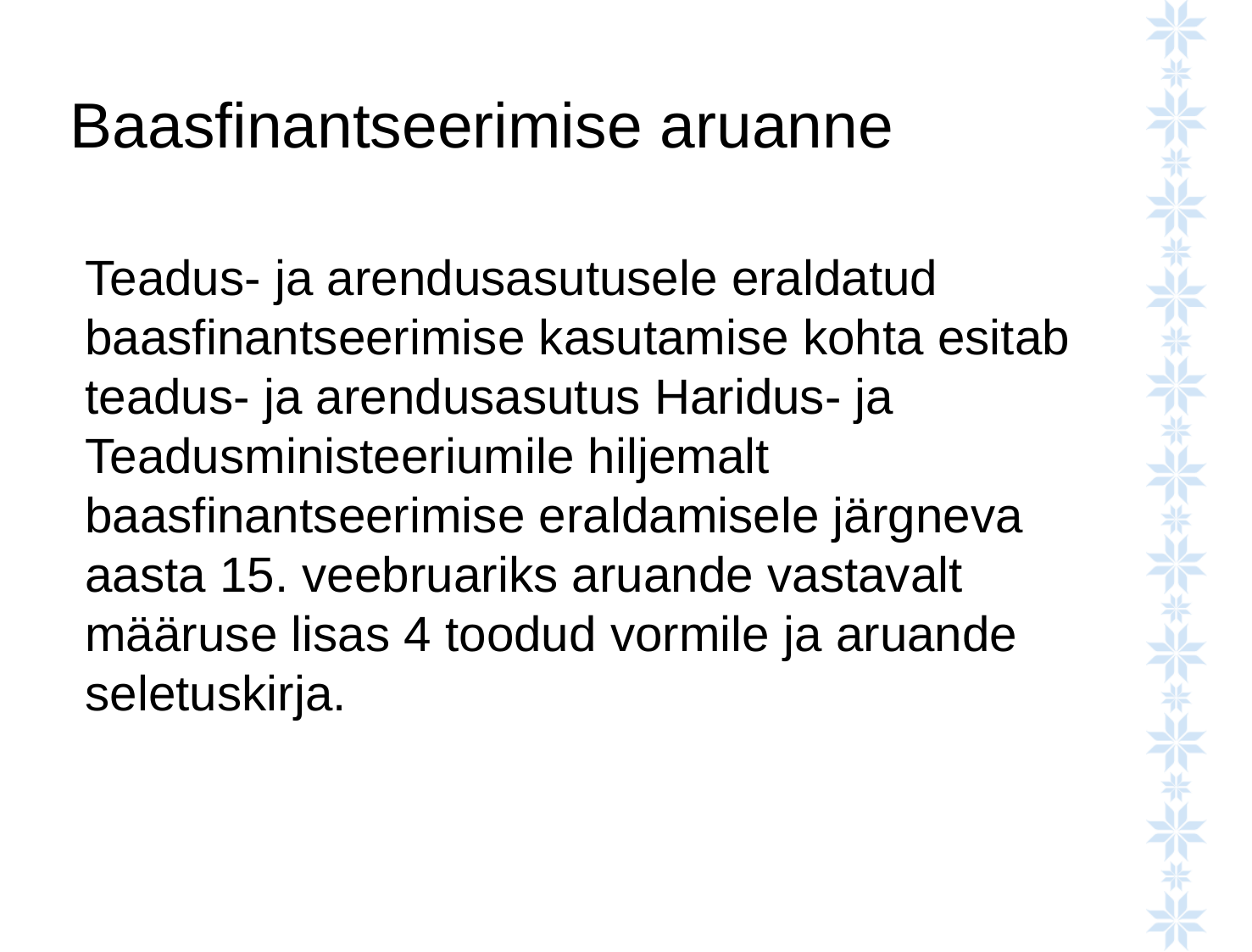

# Baasfinantseerimise aruanne
Teadus- ja arendusasutusele eraldatud baasfinantseerimise kasutamise kohta esitab teadus- ja arendusasutus Haridus- ja Teadusministeeriumile hiljemalt baasfinantseerimise eraldamisele järgneva aasta 15. veebruariks aruande vastavalt määruse lisas 4 toodud vormile ja aruande seletuskirja.